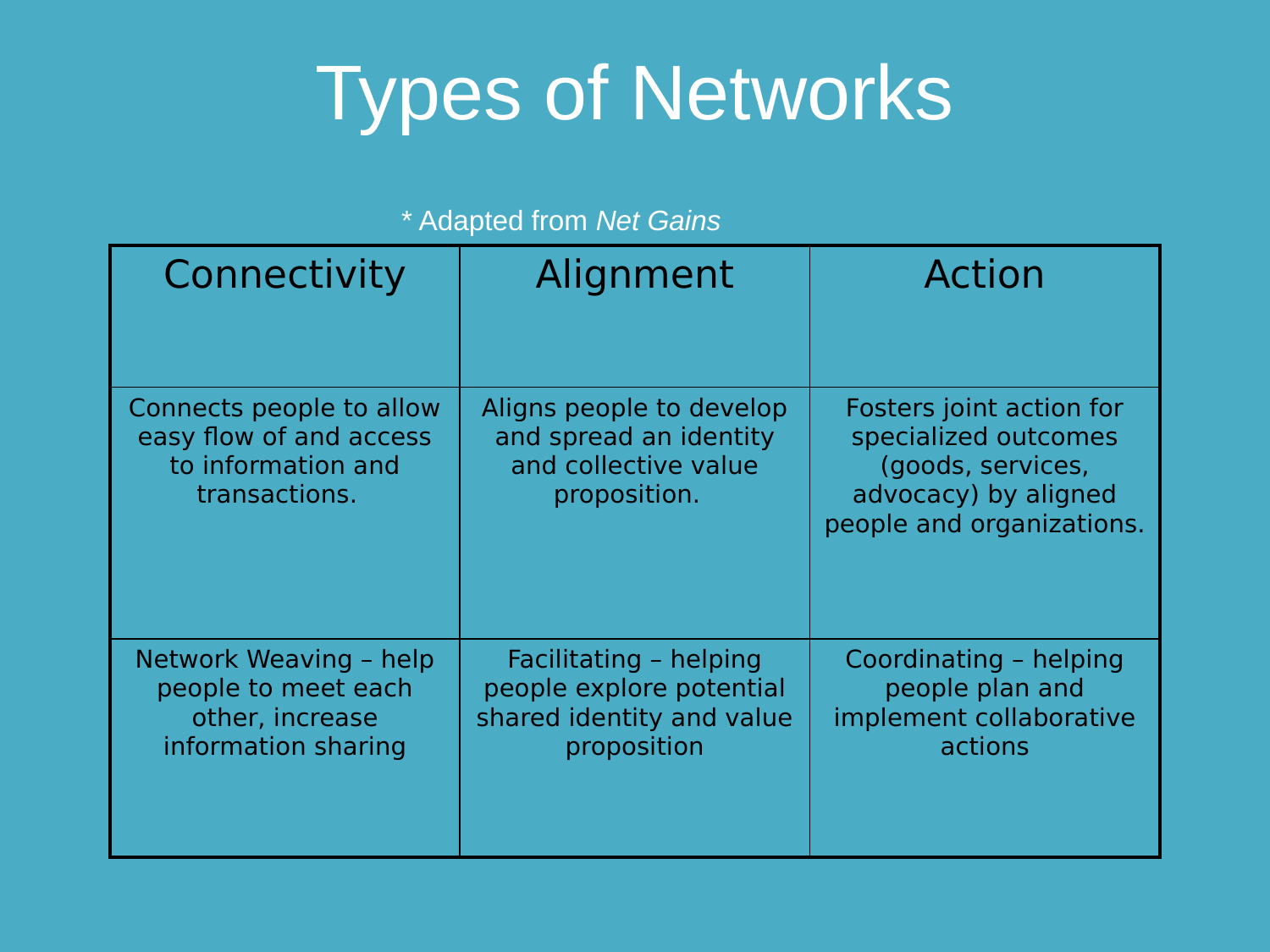

Types of Networks

												 * Adapted from Net Gains
| Connectivity | Alignment | Action |
| --- | --- | --- |
| Connects people to allow easy flow of and access to information and transactions. | Aligns people to develop and spread an identity and collective value proposition. | Fosters joint action for specialized outcomes (goods, services, advocacy) by aligned people and organizations. |
| Network Weaving – help people to meet each other, increase information sharing | Facilitating – helping people explore potential shared identity and value proposition | Coordinating – helping people plan and implement collaborative actions |